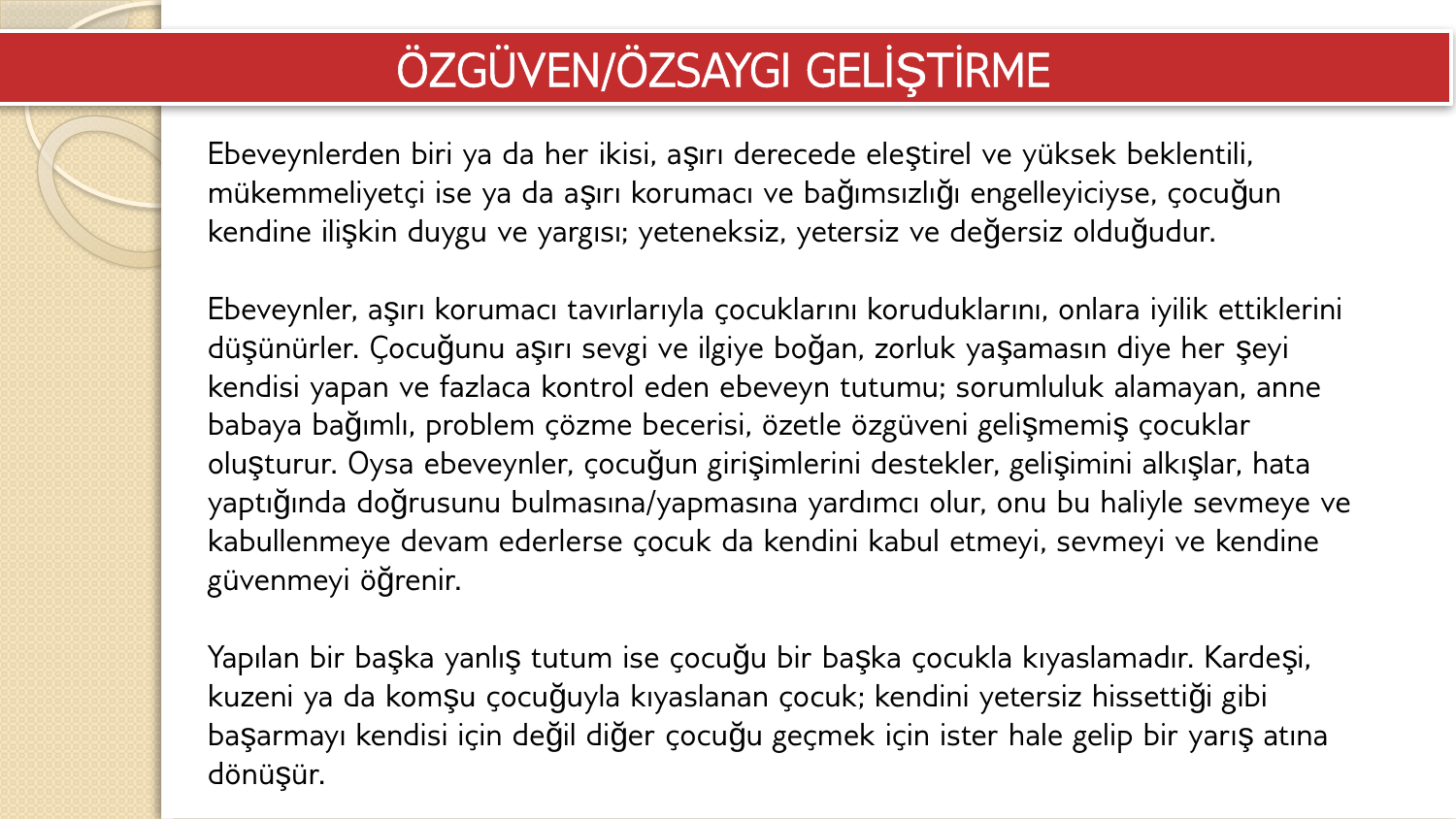

ÖZGÜVEN/ÖZSAYGI GELİŞTİRME
Ebeveynlerden biri ya da her ikisi, aşırı derecede eleştirel ve yüksek beklentili, mükemmeliyetçi ise ya da aşırı korumacı ve bağımsızlığı engelleyiciyse, çocuğun kendine ilişkin duygu ve yargısı; yeteneksiz, yetersiz ve değersiz olduğudur.

Ebeveynler, aşırı korumacı tavırlarıyla çocuklarını koruduklarını, onlara iyilik ettiklerini düşünürler. Çocuğunu aşırı sevgi ve ilgiye boğan, zorluk yaşamasın diye her şeyi kendisi yapan ve fazlaca kontrol eden ebeveyn tutumu; sorumluluk alamayan, anne babaya bağımlı, problem çözme becerisi, özetle özgüveni gelişmemiş çocuklar oluşturur. Oysa ebeveynler, çocuğun girişimlerini destekler, gelişimini alkışlar, hata yaptığında doğrusunu bulmasına/yapmasına yardımcı olur, onu bu haliyle sevmeye ve kabullenmeye devam ederlerse çocuk da kendini kabul etmeyi, sevmeyi ve kendine güvenmeyi öğrenir.

Yapılan bir başka yanlış tutum ise çocuğu bir başka çocukla kıyaslamadır. Kardeşi, kuzeni ya da komşu çocuğuyla kıyaslanan çocuk; kendini yetersiz hissettiği gibi başarmayı kendisi için değil diğer çocuğu geçmek için ister hale gelip bir yarış atına dönüşür.